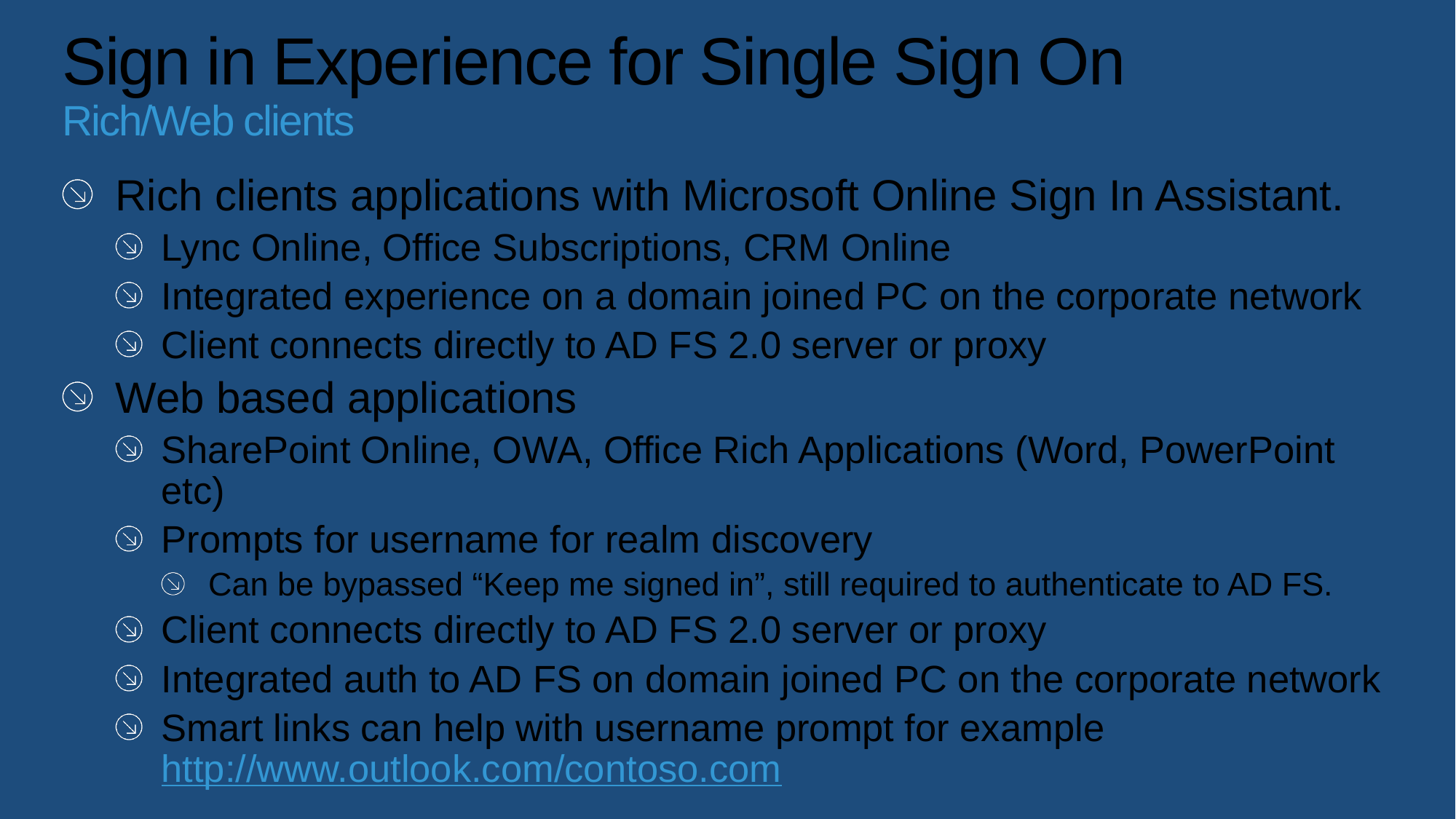

# Sign in Experience for Single Sign On Rich/Web clients
Rich clients applications with Microsoft Online Sign In Assistant.
Lync Online, Office Subscriptions, CRM Online
Integrated experience on a domain joined PC on the corporate network
Client connects directly to AD FS 2.0 server or proxy
Web based applications
SharePoint Online, OWA, Office Rich Applications (Word, PowerPoint etc)
Prompts for username for realm discovery
Can be bypassed “Keep me signed in”, still required to authenticate to AD FS.
Client connects directly to AD FS 2.0 server or proxy
Integrated auth to AD FS on domain joined PC on the corporate network
Smart links can help with username prompt for example http://www.outlook.com/contoso.com